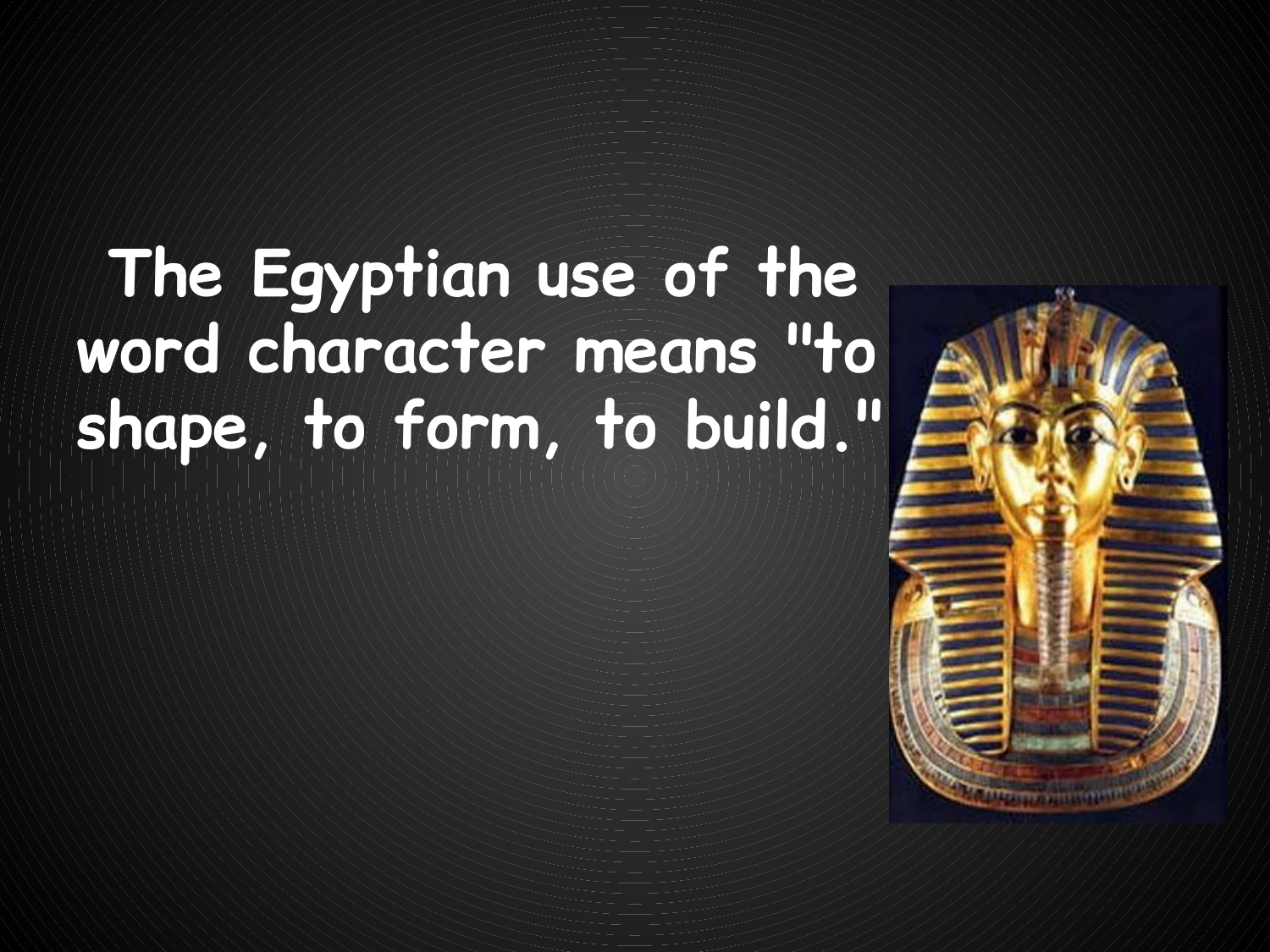

# The Egyptian use of the word character means "to shape, to form, to build."